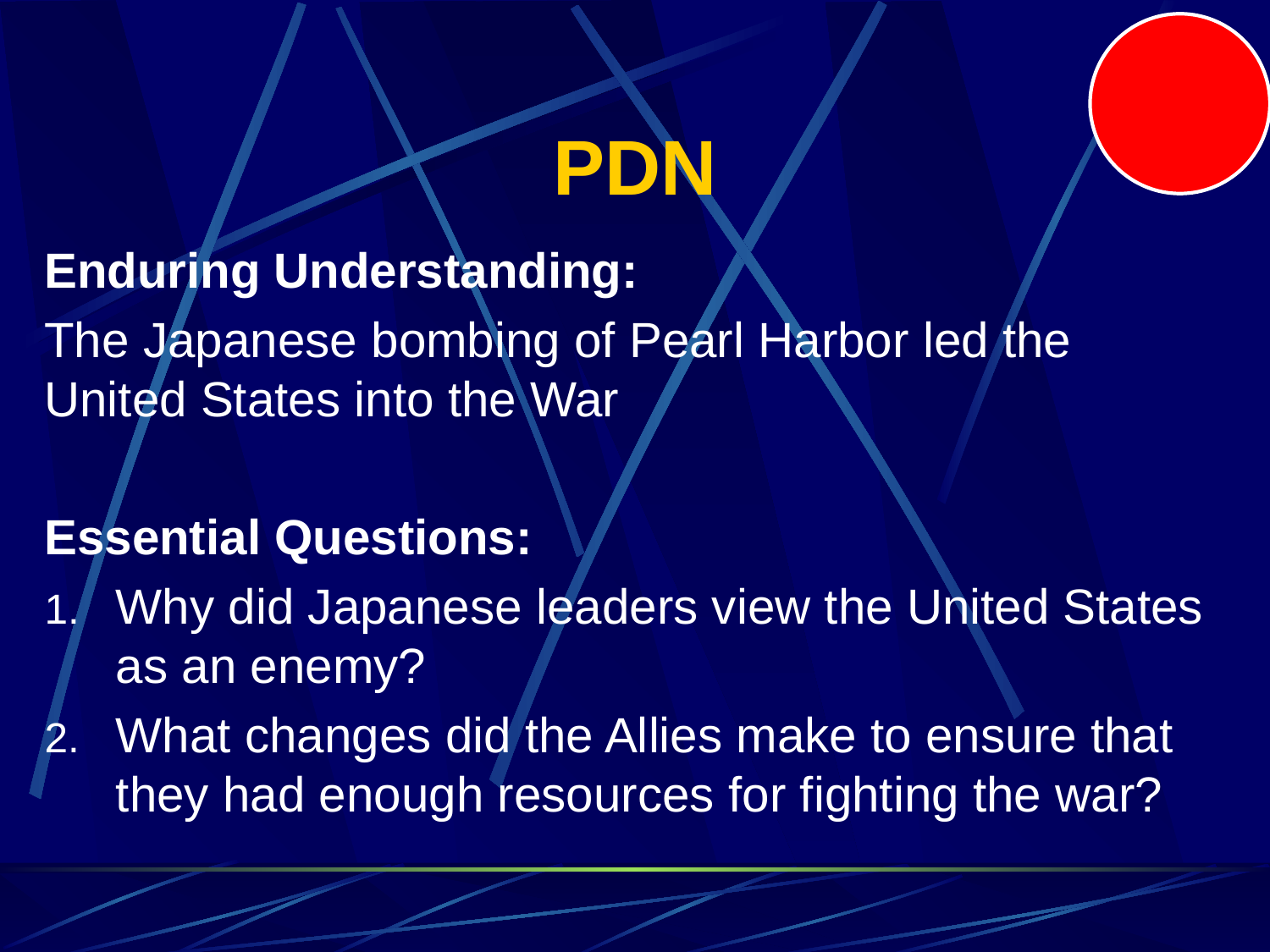

# PDN
Enduring Understanding:
The Japanese bombing of Pearl Harbor led the United States into the War

Essential Questions:
Why did Japanese leaders view the United States as an enemy?
What changes did the Allies make to ensure that they had enough resources for fighting the war?